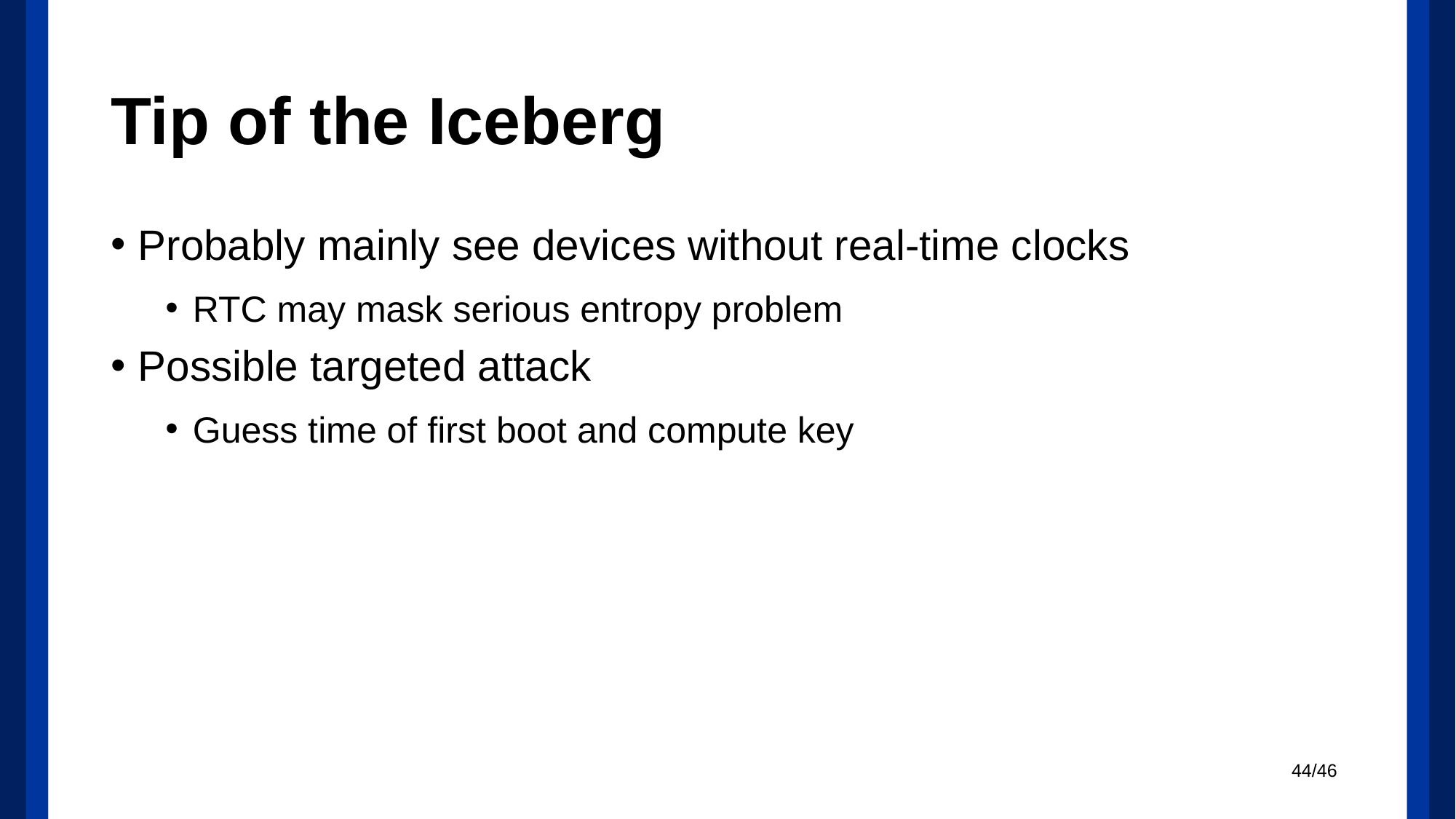

# Tip of the Iceberg
Probably mainly see devices without real-time clocks
RTC may mask serious entropy problem
Possible targeted attack
Guess time of first boot and compute key